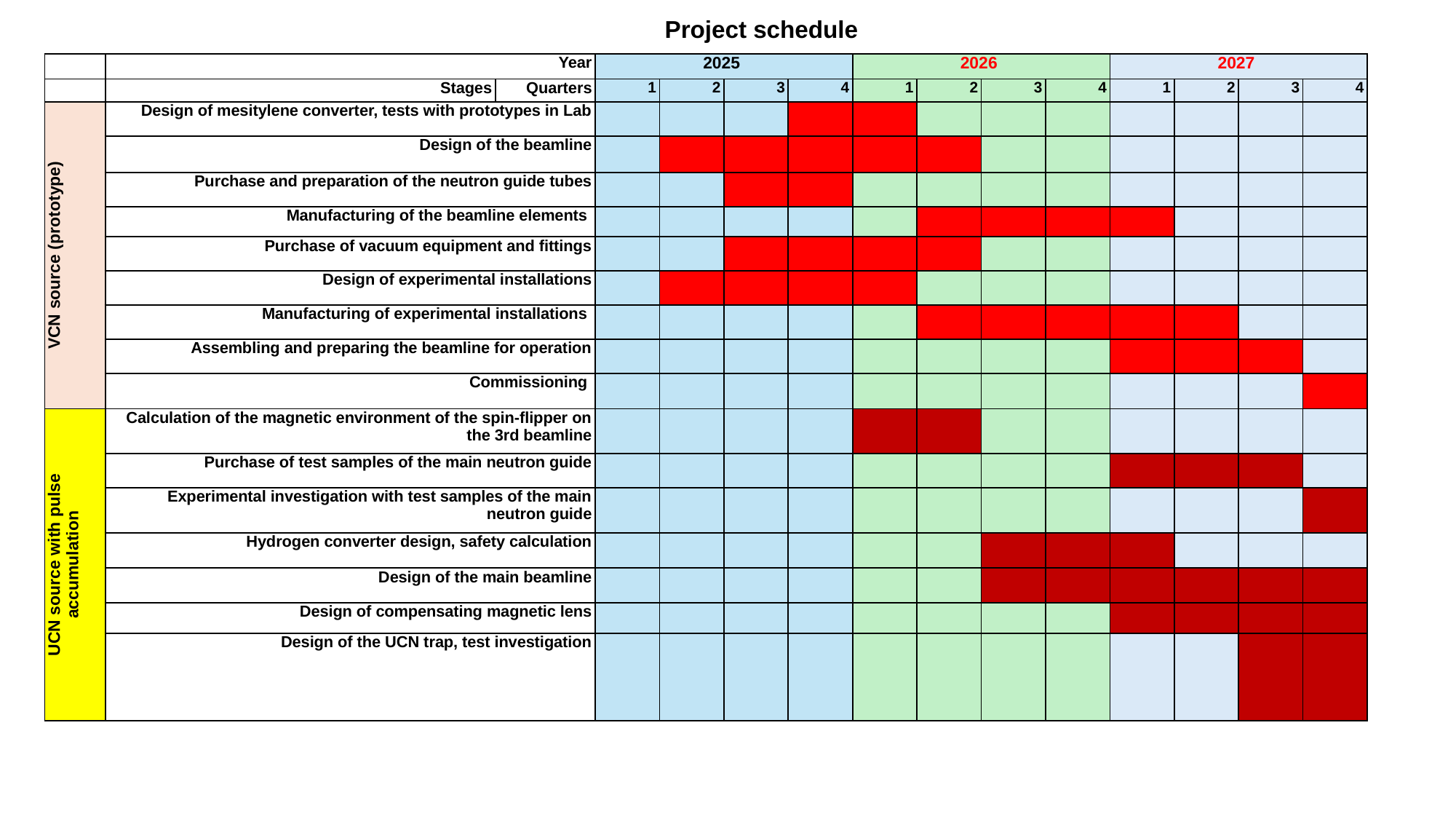

Project schedule

|  | Year |  | 2025 |  |  |  | 2026 |  |  |  | 2027 |  |  |  |
| --- | --- | --- | --- | --- | --- | --- | --- | --- | --- | --- | --- | --- | --- | --- |
|  | Stages | Quarters | 1 | 2 | 3 | 4 | 1 | 2 | 3 | 4 | 1 | 2 | 3 | 4 |
| VCN source (prototype) | Design of mesitylene converter, tests with prototypes in Lab |  |  |  |  |  |  |  |  |  |  |  |  |  |
|  | Design of the beamline |  |  |  |  |  |  |  |  |  |  |  |  |  |
|  | Purchase and preparation of the neutron guide tubes |  |  |  |  |  |  |  |  |  |  |  |  |  |
|  | Manufacturing of the beamline elements |  |  |  |  |  |  |  |  |  |  |  |  |  |
|  | Purchase of vacuum equipment and fittings |  |  |  |  |  |  |  |  |  |  |  |  |  |
|  | Design of experimental installations |  |  |  |  |  |  |  |  |  |  |  |  |  |
|  | Manufacturing of experimental installations |  |  |  |  |  |  |  |  |  |  |  |  |  |
|  | Assembling and preparing the beamline for operation |  |  |  |  |  |  |  |  |  |  |  |  |  |
|  | Commissioning |  |  |  |  |  |  |  |  |  |  |  |  |  |
| UCN source with pulse accumulation | Calculation of the magnetic environment of the spin-flipper on the 3rd beamline |  |  |  |  |  |  |  |  |  |  |  |  |  |
|  | Purchase of test samples of the main neutron guide |  |  |  |  |  |  |  |  |  |  |  |  |  |
|  | Experimental investigation with test samples of the main neutron guide |  |  |  |  |  |  |  |  |  |  |  |  |  |
|  | Hydrogen converter design, safety calculation |  |  |  |  |  |  |  |  |  |  |  |  |  |
|  | Design of the main beamline |  |  |  |  |  |  |  |  |  |  |  |  |  |
|  | Design of compensating magnetic lens |  |  |  |  |  |  |  |  |  |  |  |  |  |
|  | Design of the UCN trap, test investigation |  |  |  |  |  |  |  |  |  |  |  |  |  |